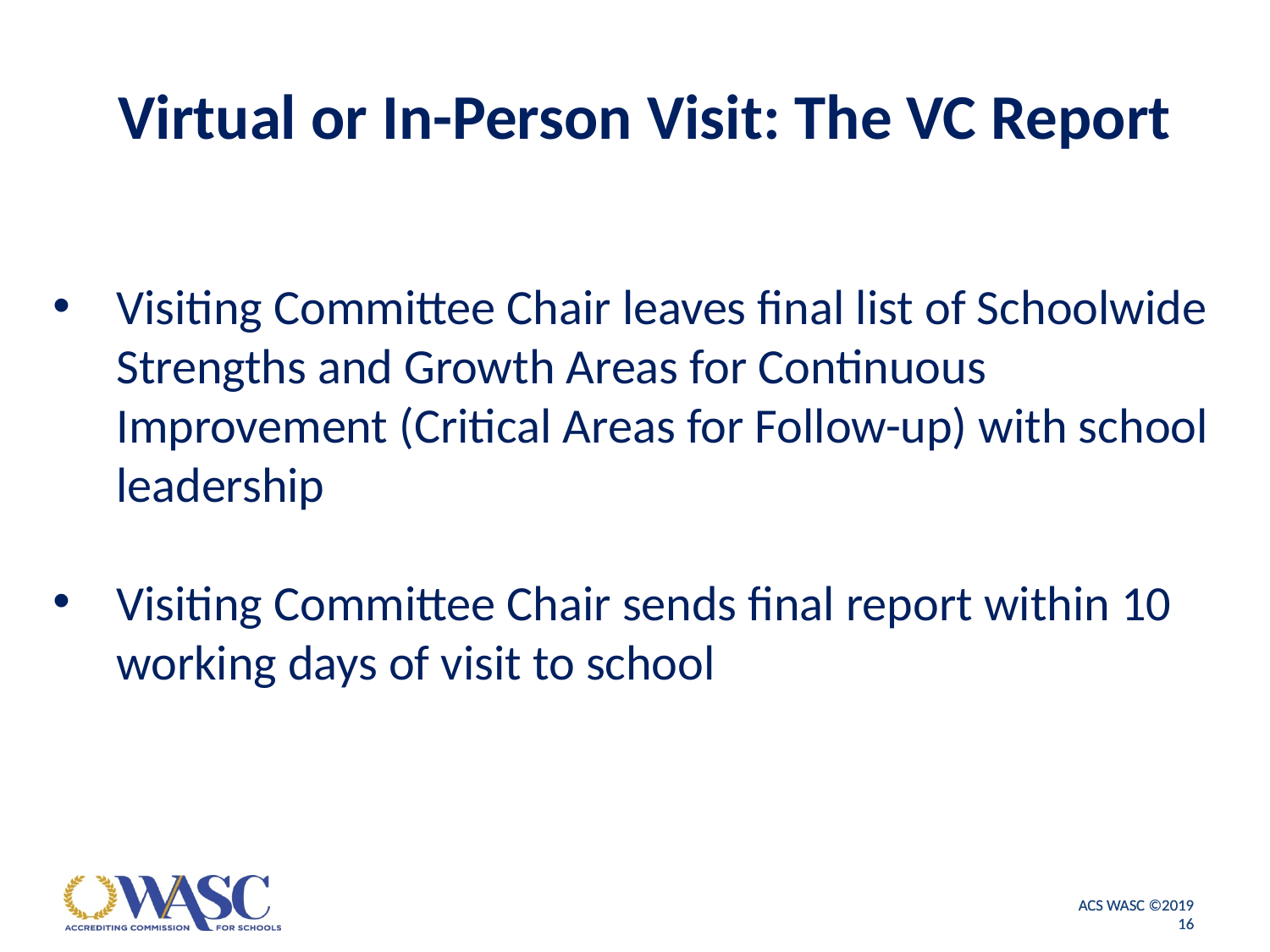

# Virtual or In-Person Visit: The VC Report

Visiting Committee Chair leaves final list of Schoolwide Strengths and Growth Areas for Continuous Improvement (Critical Areas for Follow-up) with school leadership

Visiting Committee Chair sends final report within 10 working days of visit to school